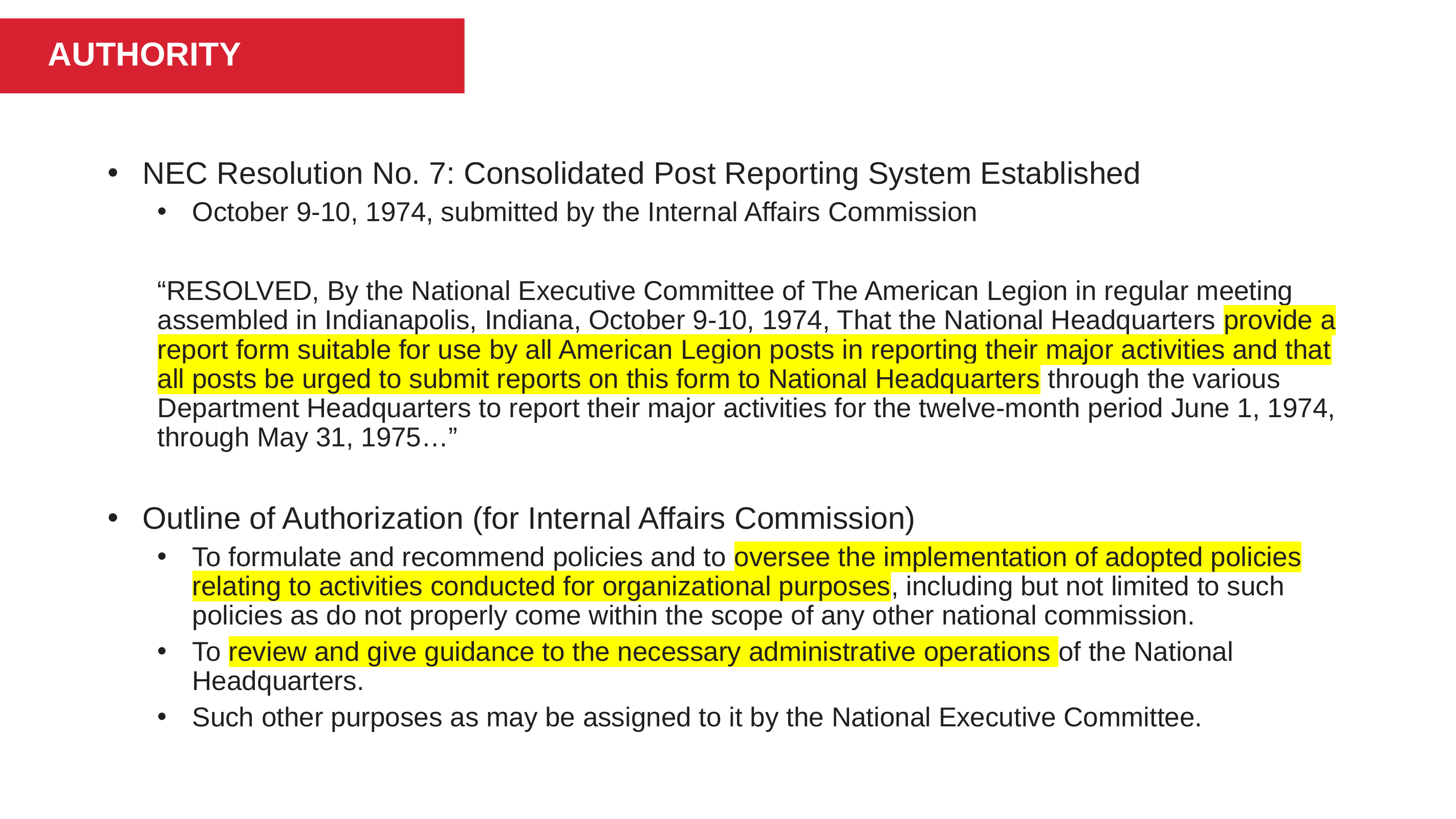

AUTHORITY
NEC Resolution No. 7: Consolidated Post Reporting System Established
October 9-10, 1974, submitted by the Internal Affairs Commission

“RESOLVED, By the National Executive Committee of The American Legion in regular meeting assembled in Indianapolis, Indiana, October 9-10, 1974, That the National Headquarters provide a report form suitable for use by all American Legion posts in reporting their major activities and that all posts be urged to submit reports on this form to National Headquarters through the various Department Headquarters to report their major activities for the twelve-month period June 1, 1974, through May 31, 1975…”

Outline of Authorization (for Internal Affairs Commission)
To formulate and recommend policies and to oversee the implementation of adopted policies relating to activities conducted for organizational purposes, including but not limited to such policies as do not properly come within the scope of any other national commission.
To review and give guidance to the necessary administrative operations of the National Headquarters.
Such other purposes as may be assigned to it by the National Executive Committee.